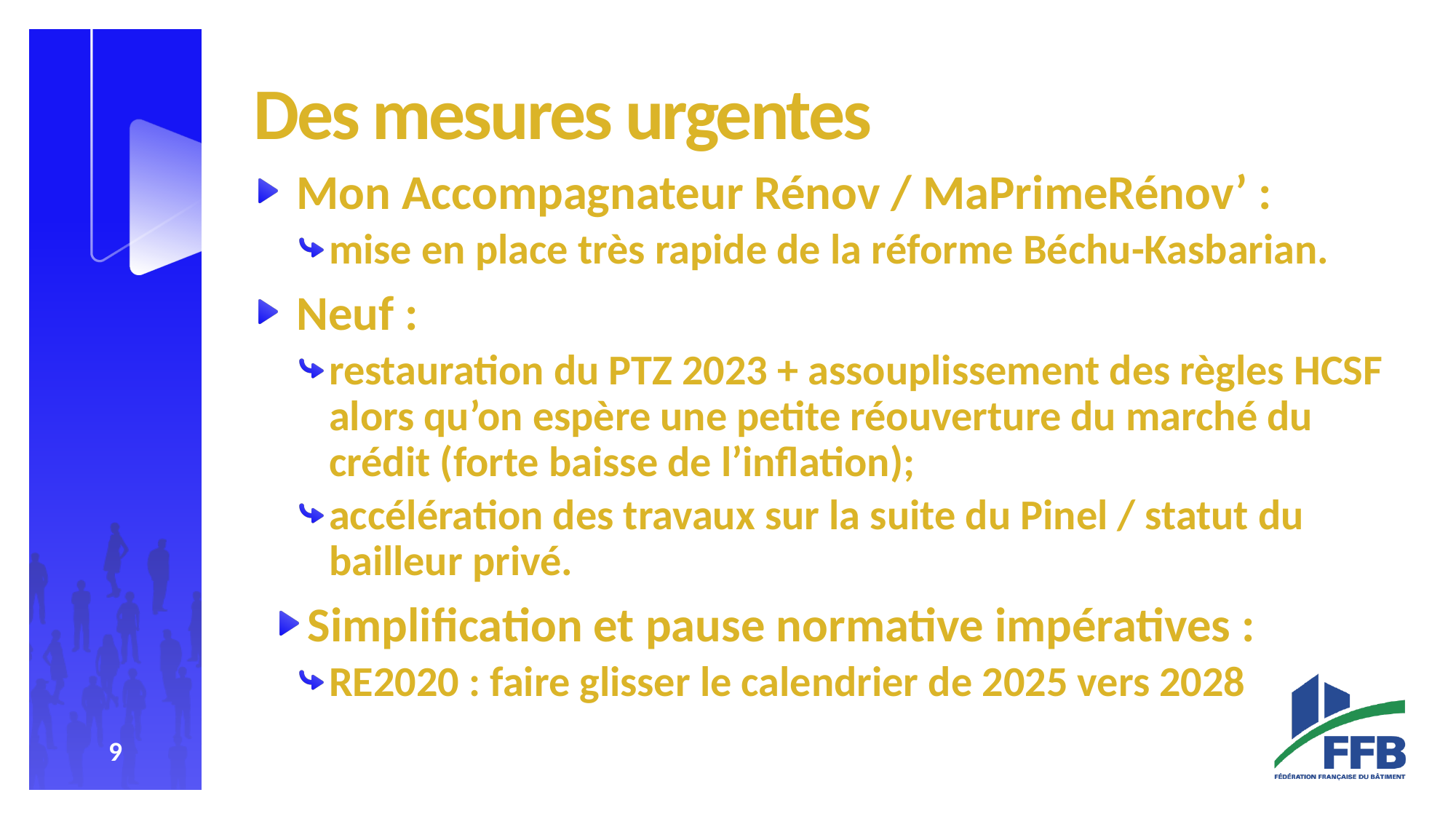

# Des mesures urgentes
Mon Accompagnateur Rénov / MaPrimeRénov’ :
mise en place très rapide de la réforme Béchu-Kasbarian.
Neuf :
restauration du PTZ 2023 + assouplissement des règles HCSF alors qu’on espère une petite réouverture du marché du crédit (forte baisse de l’inflation);
accélération des travaux sur la suite du Pinel / statut du bailleur privé.
Simplification et pause normative impératives :
RE2020 : faire glisser le calendrier de 2025 vers 2028